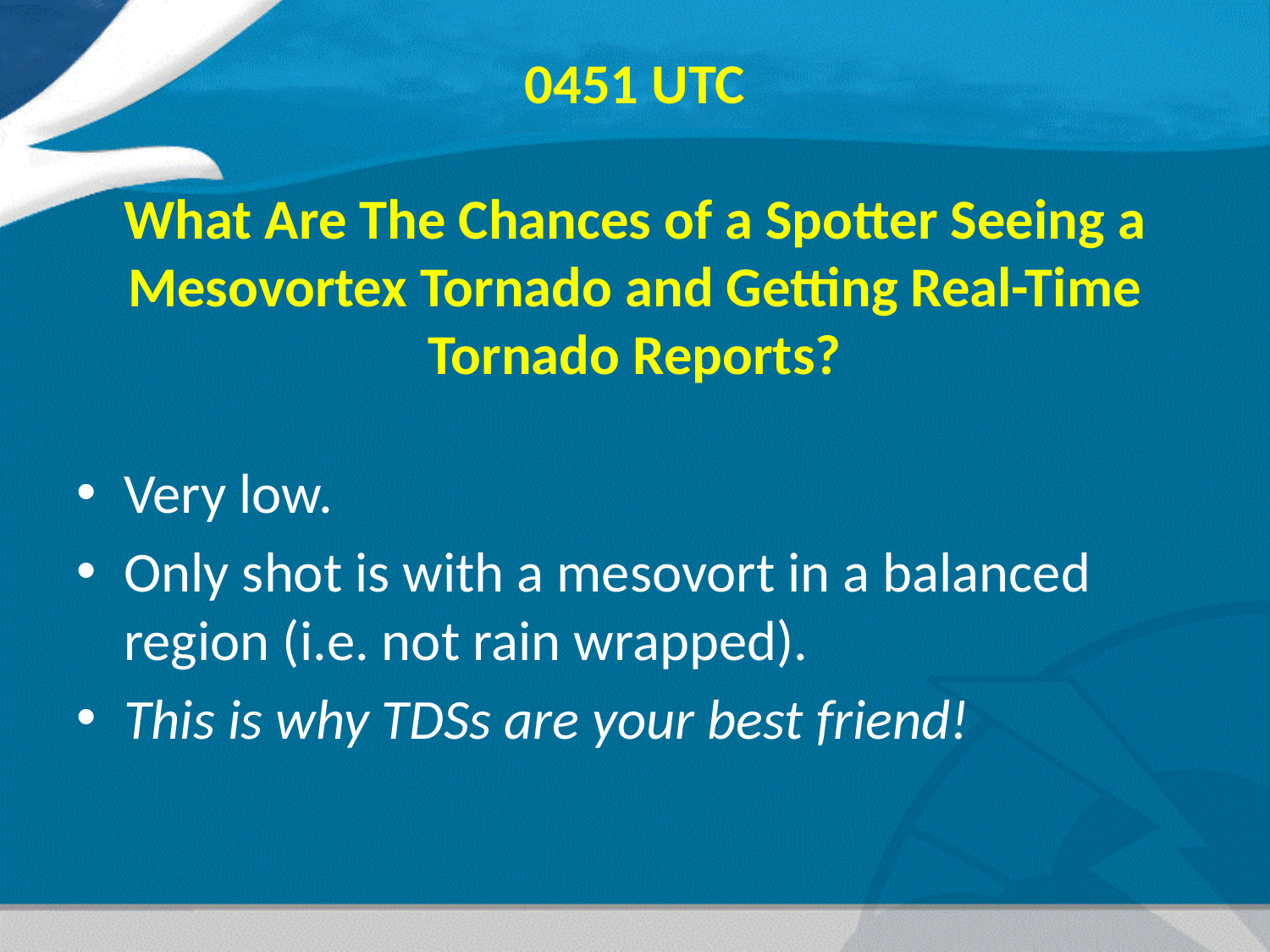

# 0451 UTC What Are The Chances of a Spotter Seeing a Mesovortex Tornado and Getting Real-Time Tornado Reports?
Very low.
Only shot is with a mesovort in a balanced region (i.e. not rain wrapped).
This is why TDSs are your best friend!